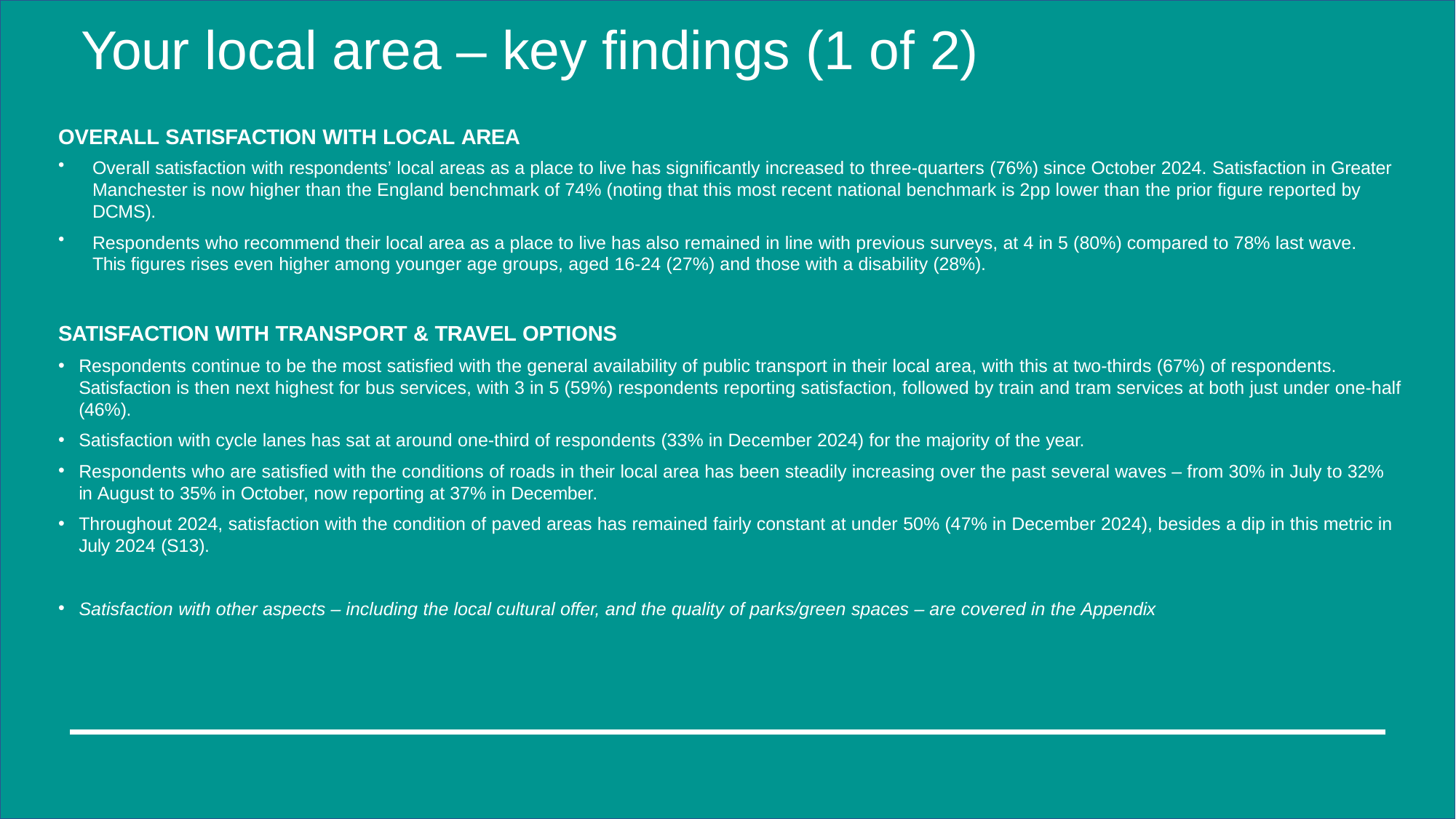

# Your local area – key findings (1 of 2)
OVERALL SATISFACTION WITH LOCAL AREA
Overall satisfaction with respondents’ local areas as a place to live has significantly increased to three-quarters (76%) since October 2024. Satisfaction in Greater Manchester is now higher than the England benchmark of 74% (noting that this most recent national benchmark is 2pp lower than the prior figure reported by DCMS).
Respondents who recommend their local area as a place to live has also remained in line with previous surveys, at 4 in 5 (80%) compared to 78% last wave. This figures rises even higher among younger age groups, aged 16-24 (27%) and those with a disability (28%).

SATISFACTION WITH TRANSPORT & TRAVEL OPTIONS
Respondents continue to be the most satisfied with the general availability of public transport in their local area, with this at two-thirds (67%) of respondents. Satisfaction is then next highest for bus services, with 3 in 5 (59%) respondents reporting satisfaction, followed by train and tram services at both just under one-half (46%).
Satisfaction with cycle lanes has sat at around one-third of respondents (33% in December 2024) for the majority of the year.
Respondents who are satisfied with the conditions of roads in their local area has been steadily increasing over the past several waves – from 30% in July to 32% in August to 35% in October, now reporting at 37% in December.
Throughout 2024, satisfaction with the condition of paved areas has remained fairly constant at under 50% (47% in December 2024), besides a dip in this metric in July 2024 (S13).

Satisfaction with other aspects – including the local cultural offer, and the quality of parks/green spaces – are covered in the Appendix